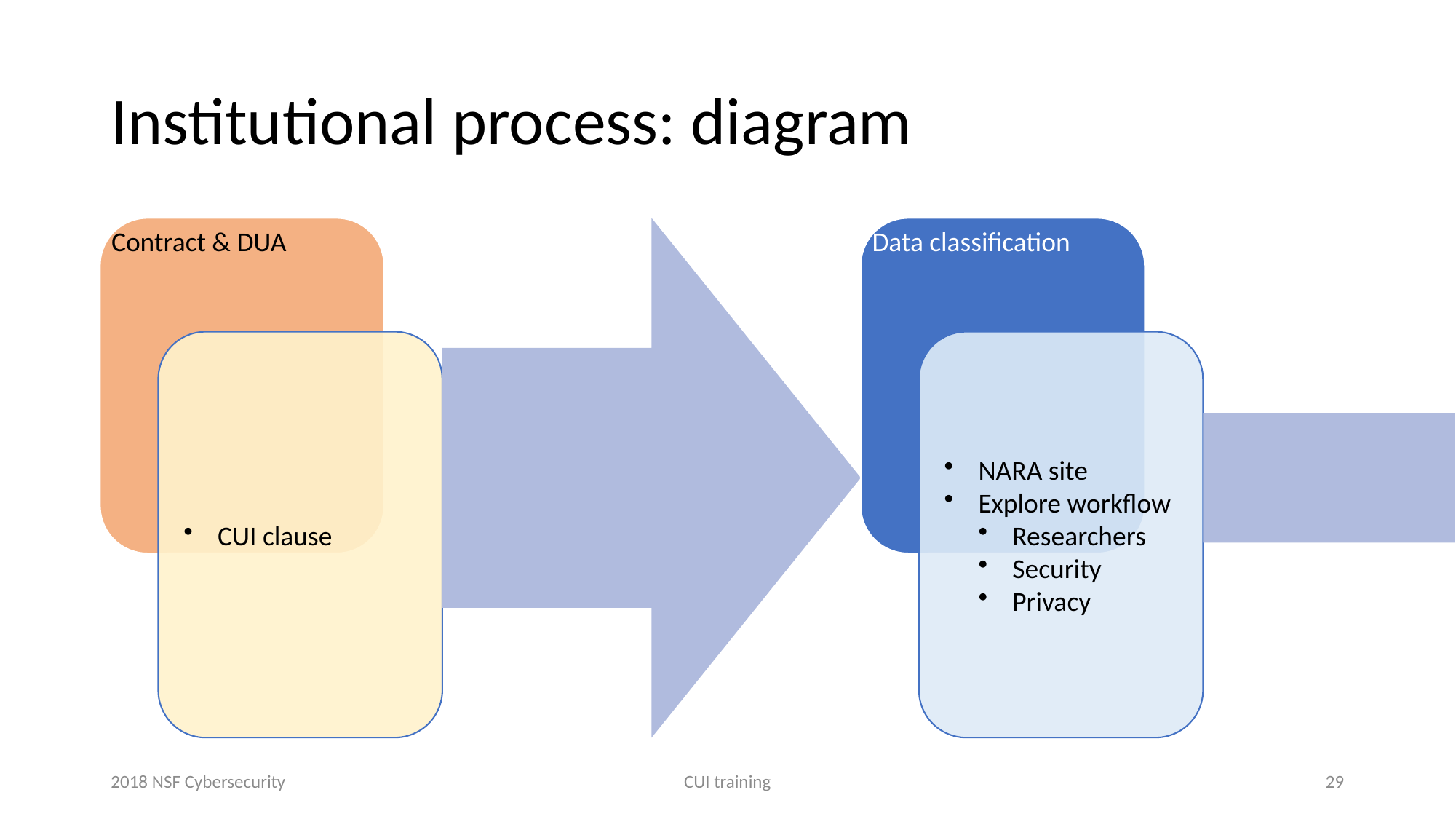

# Institutional process: diagram
Contract & DUA
CUI clause
Data classification
NARA site
Researchers
Security
Explore workflow
Privacy
2018 NSF Cybersecurity
CUI training
29